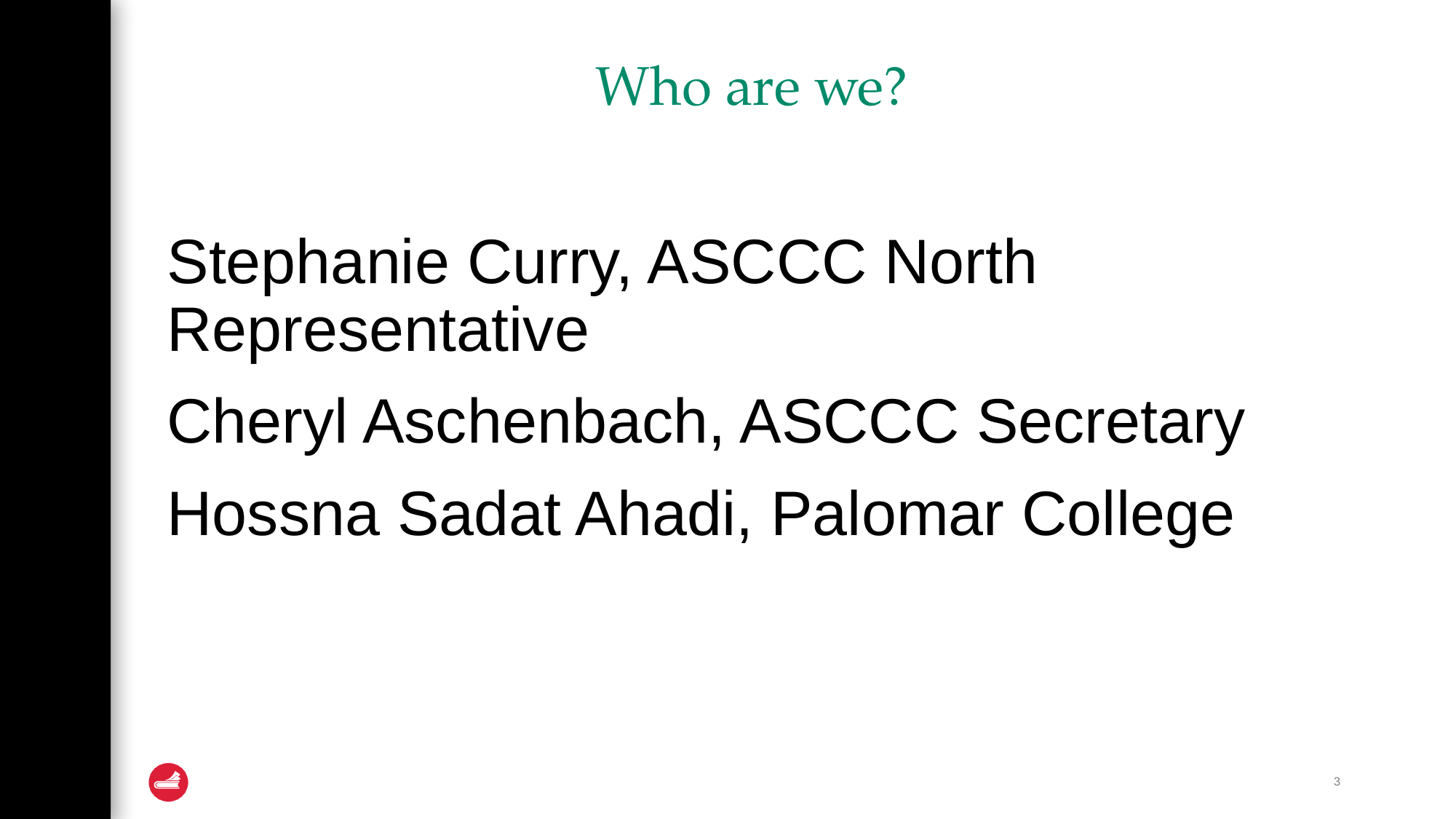

# Who are we?
Stephanie Curry, ASCCC North Representative
Cheryl Aschenbach, ASCCC Secretary
Hossna Sadat Ahadi, Palomar College

3